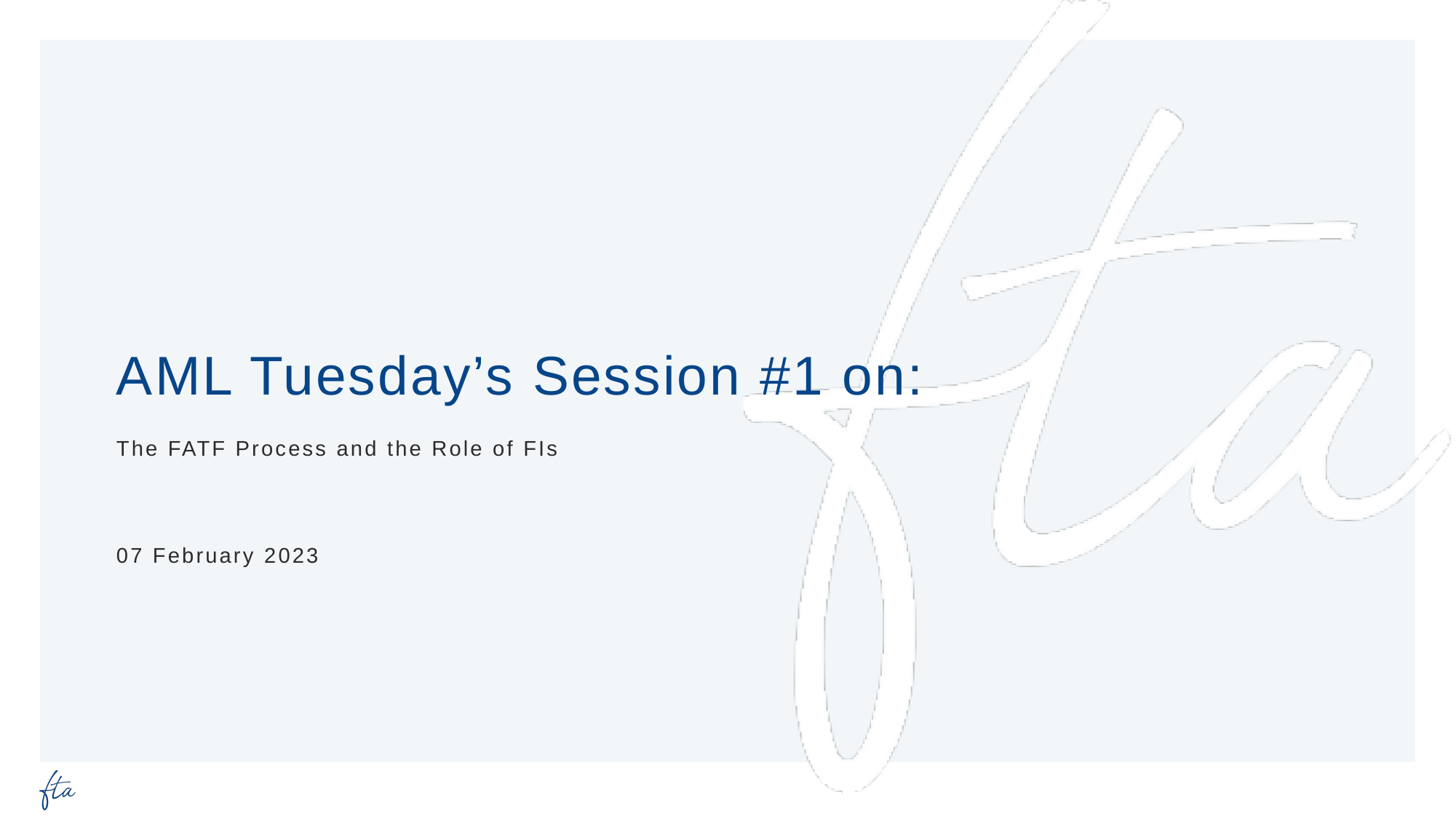

# AML Tuesday’s Session #1 on:
The FATF Process and the Role of FIs

07 February 2023